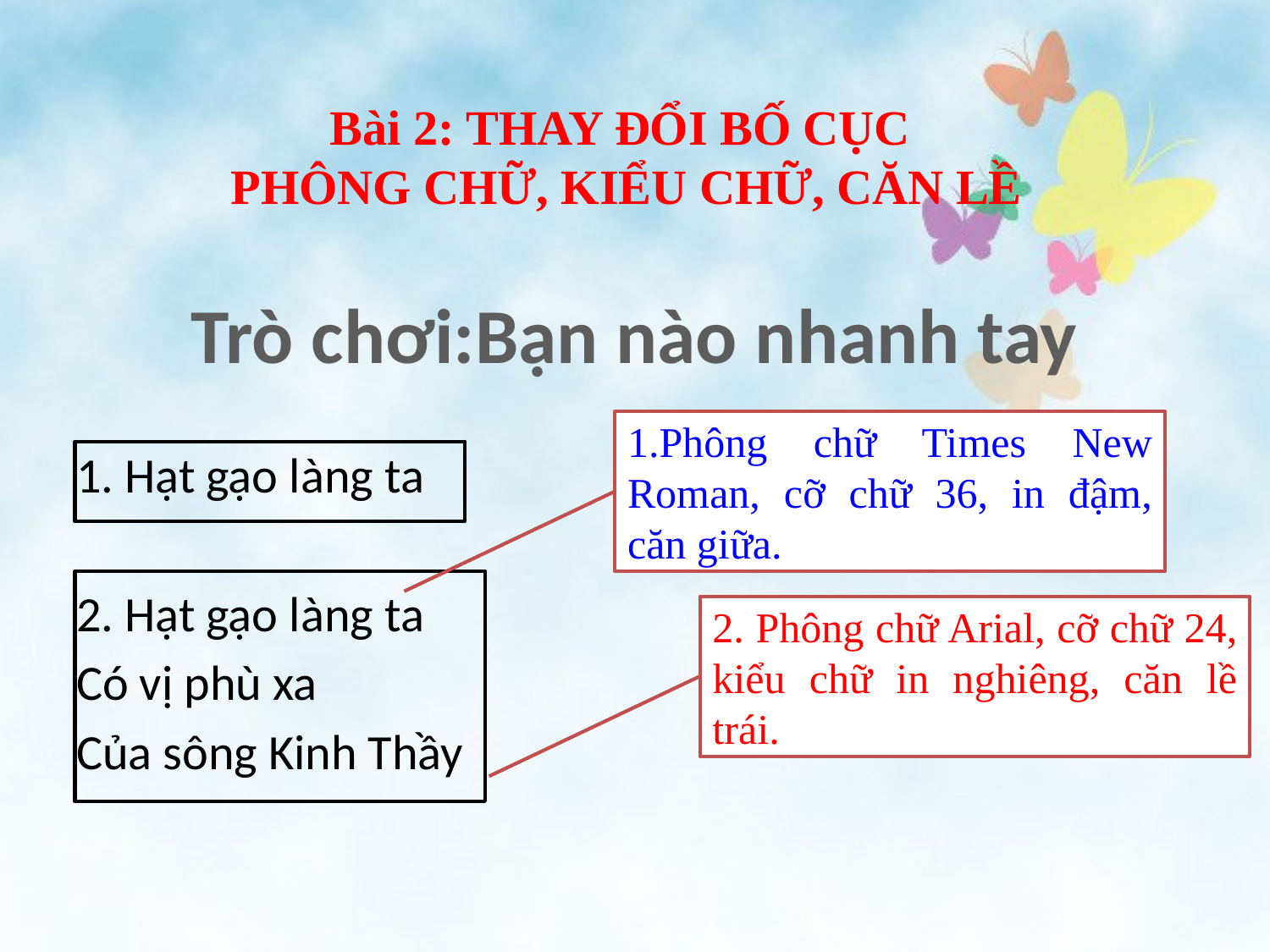

Bài 2: THAY ĐỔI BỐ CỤC
 PHÔNG CHỮ, KIỂU CHỮ, CĂN LỀ
# Trò chơi:Bạn nào nhanh tay
1.Phông chữ Times New Roman, cỡ chữ 36, in đậm, căn giữa.
1. Hạt gạo làng ta

2. Hạt gạo làng ta
Có vị phù xa
Của sông Kinh Thầy

2. Phông chữ Arial, cỡ chữ 24, kiểu chữ in nghiêng, căn lề trái.